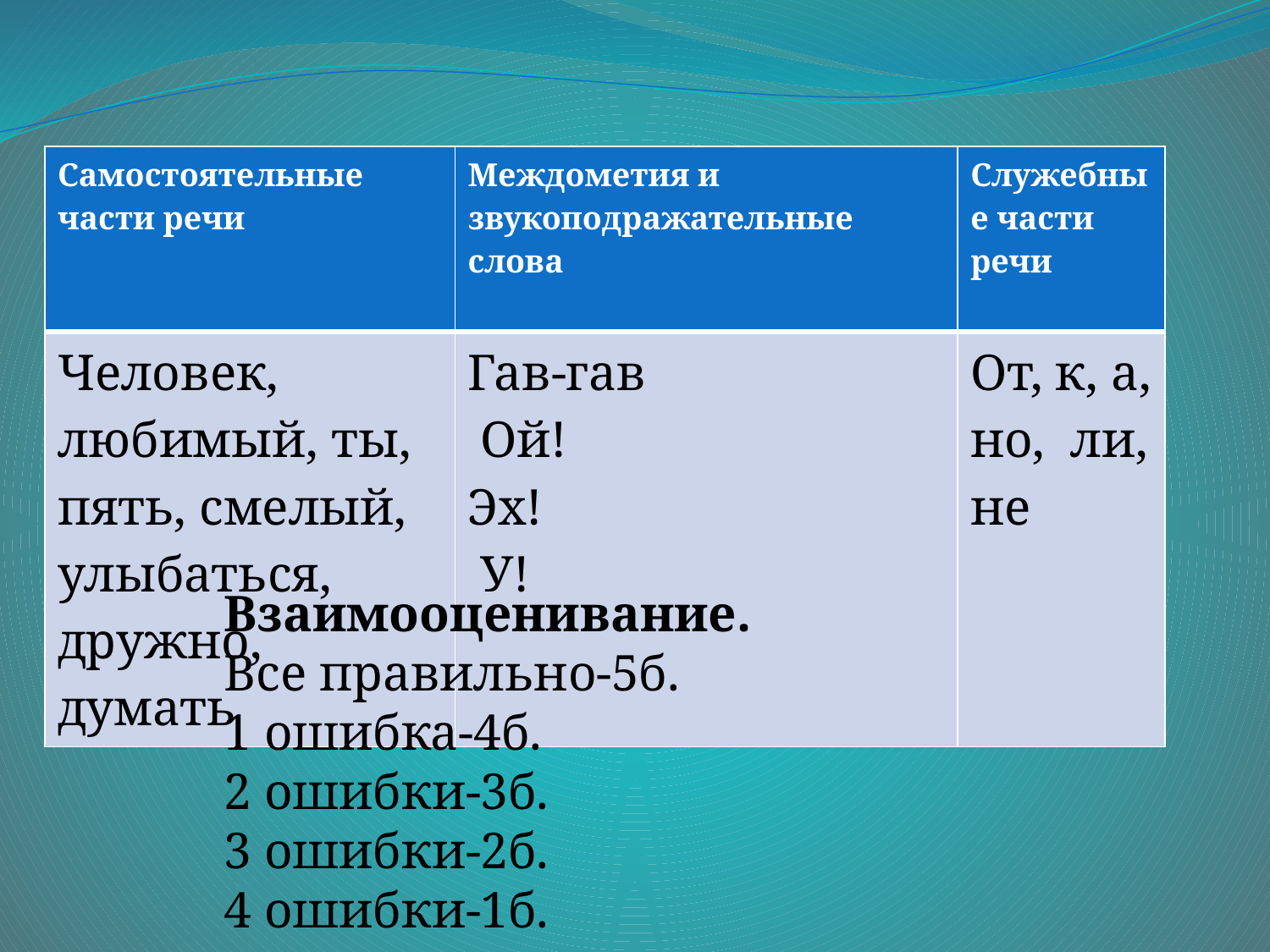

| Самостоятельные части речи | Междометия и звукоподражательные слова | Служебные части речи |
| --- | --- | --- |
| Человек, любимый, ты, пять, смелый, улыбаться, дружно, думать | Гав-гав Ой! Эх! У! | От, к, а, но, ли, не |
Взаимооценивание.
Все правильно-5б.
1 ошибка-4б.
2 ошибки-3б.
3 ошибки-2б.
4 ошибки-1б.